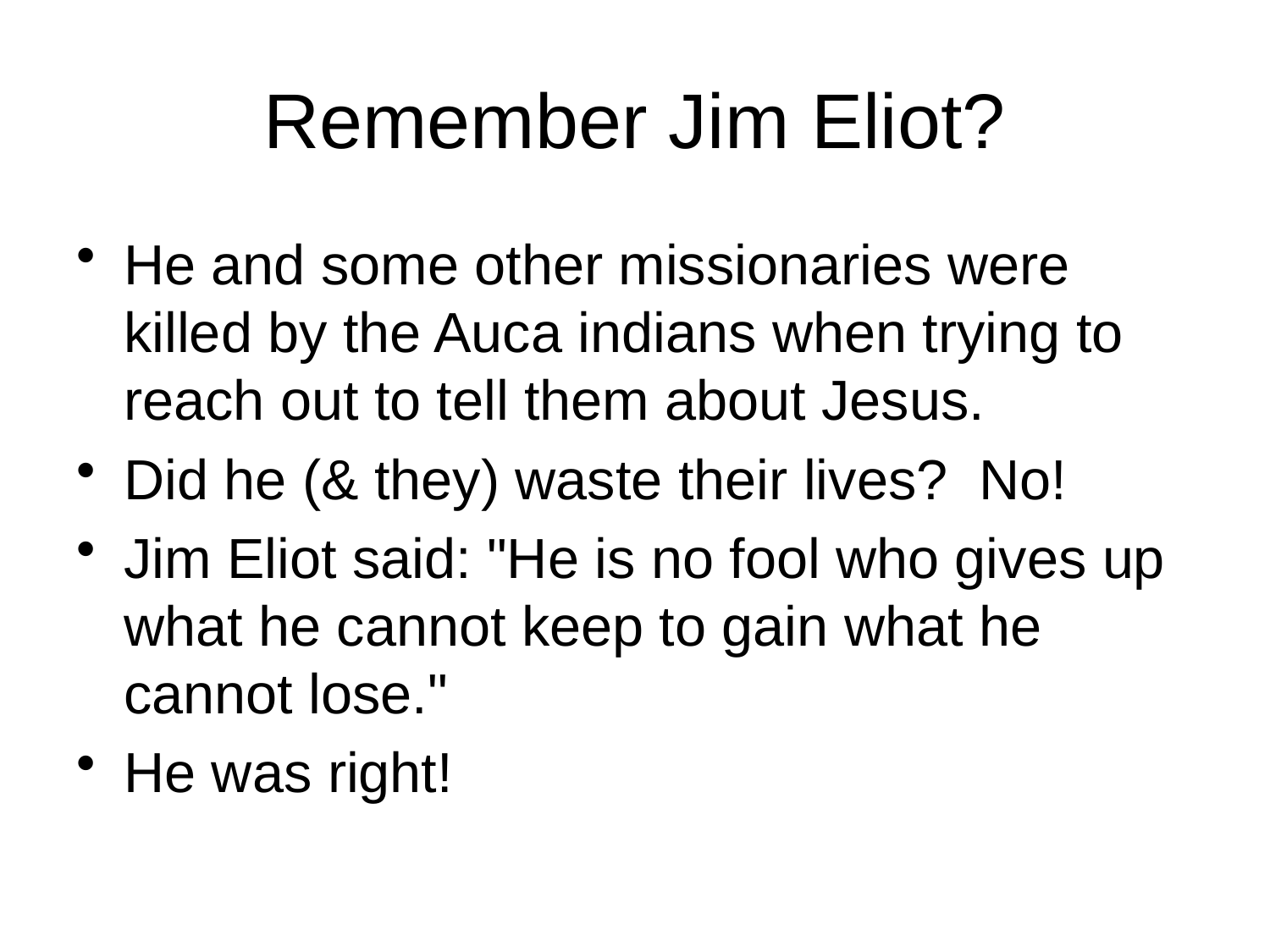

# Remember Jim Eliot?
He and some other missionaries were killed by the Auca indians when trying to reach out to tell them about Jesus.
Did he (& they) waste their lives?  No!
Jim Eliot said: "He is no fool who gives up what he cannot keep to gain what he cannot lose."
He was right!